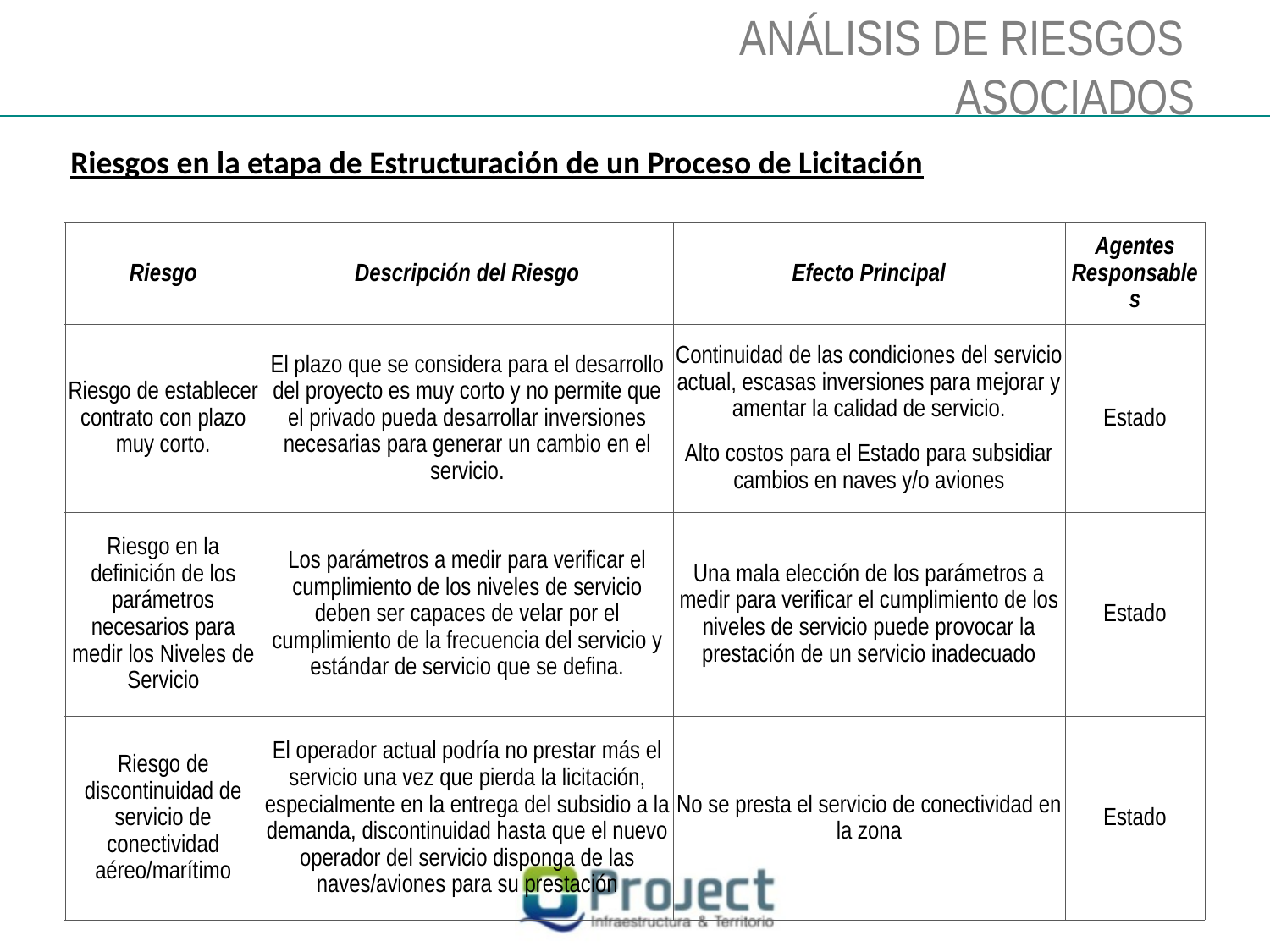

ANÁLISIS DE RIESGOS
ASOCIADOS
Riesgos en la etapa de Estructuración de un Proceso de Licitación
| Riesgo | Descripción del Riesgo | Efecto Principal | Agentes Responsables |
| --- | --- | --- | --- |
| Riesgo de establecer contrato con plazo muy corto. | El plazo que se considera para el desarrollo del proyecto es muy corto y no permite que el privado pueda desarrollar inversiones necesarias para generar un cambio en el servicio. | Continuidad de las condiciones del servicio actual, escasas inversiones para mejorar y amentar la calidad de servicio. Alto costos para el Estado para subsidiar cambios en naves y/o aviones | Estado |
| Riesgo en la definición de los parámetros necesarios para medir los Niveles de Servicio | Los parámetros a medir para verificar el cumplimiento de los niveles de servicio deben ser capaces de velar por el cumplimiento de la frecuencia del servicio y estándar de servicio que se defina. | Una mala elección de los parámetros a medir para verificar el cumplimiento de los niveles de servicio puede provocar la prestación de un servicio inadecuado | Estado |
| Riesgo de discontinuidad de servicio de conectividad aéreo/marítimo | El operador actual podría no prestar más el servicio una vez que pierda la licitación, especialmente en la entrega del subsidio a la demanda, discontinuidad hasta que el nuevo operador del servicio disponga de las naves/aviones para su prestación | No se presta el servicio de conectividad en la zona | Estado |